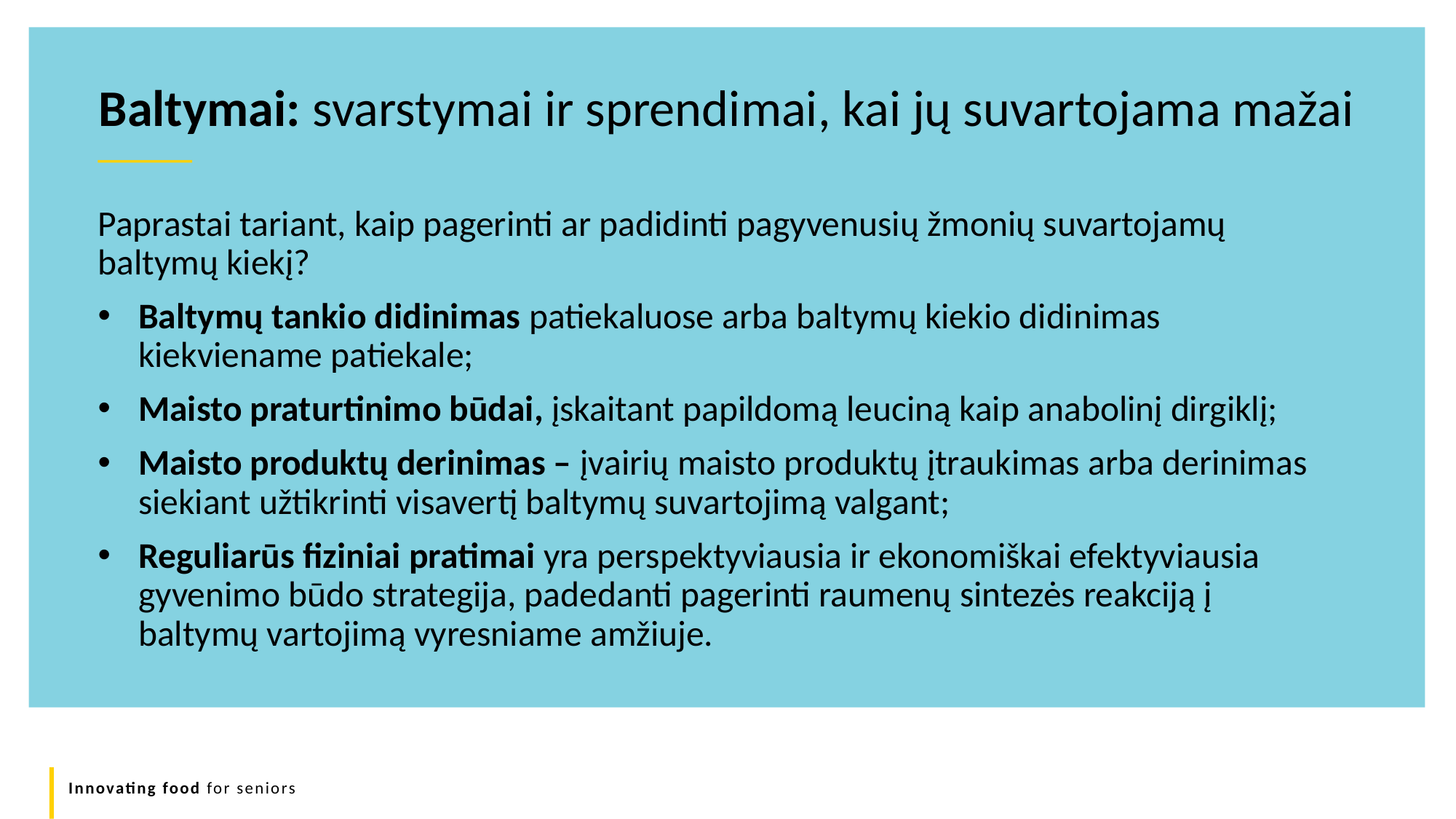

Baltymai: svarstymai ir sprendimai, kai jų suvartojama mažai
Paprastai tariant, kaip pagerinti ar padidinti pagyvenusių žmonių suvartojamų baltymų kiekį?
Baltymų tankio didinimas patiekaluose arba baltymų kiekio didinimas kiekviename patiekale;
Maisto praturtinimo būdai, įskaitant papildomą leuciną kaip anabolinį dirgiklį;
Maisto produktų derinimas – įvairių maisto produktų įtraukimas arba derinimas siekiant užtikrinti visavertį baltymų suvartojimą valgant;
Reguliarūs fiziniai pratimai yra perspektyviausia ir ekonomiškai efektyviausia gyvenimo būdo strategija, padedanti pagerinti raumenų sintezės reakciją į baltymų vartojimą vyresniame amžiuje.